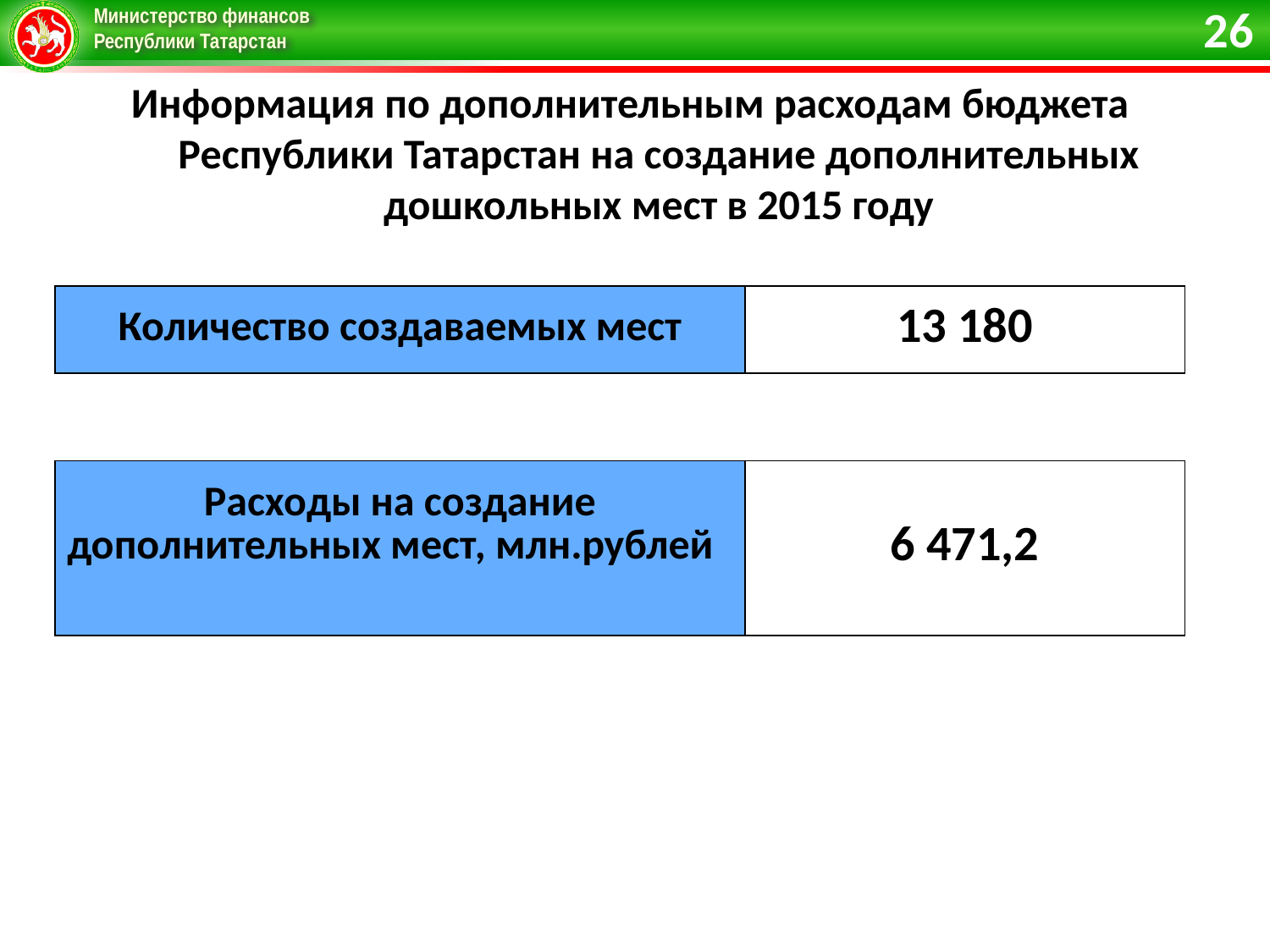

26
Информация по дополнительным расходам бюджета
Республики Татарстан на создание дополнительных дошкольных мест в 2015 году
| Количество создаваемых мест | 13 180 |
| --- | --- |
|  |  |
| Расходы на создание дополнительных мест, млн.рублей | 6 471,2 |